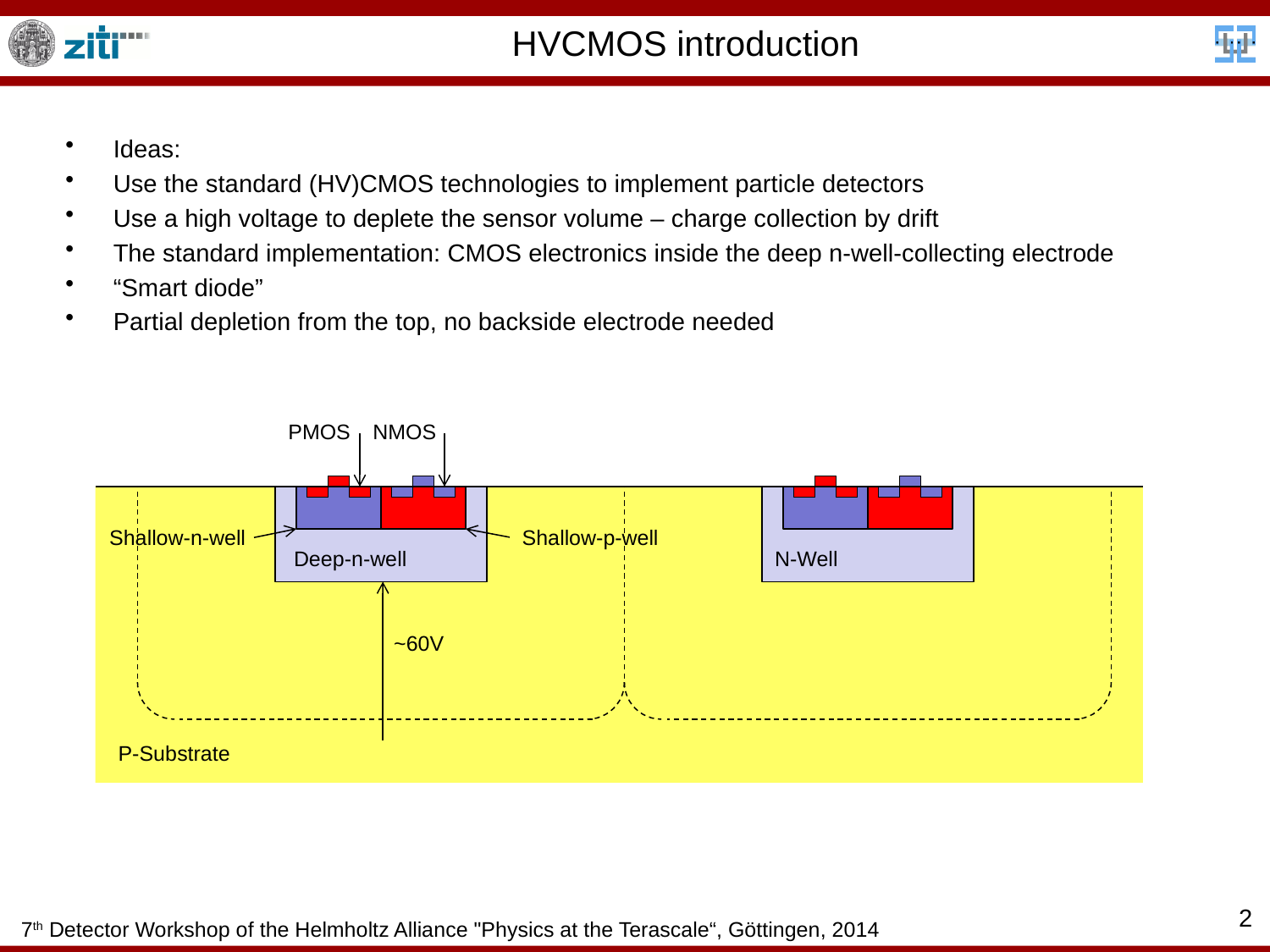

# HVCMOS introduction
Ideas:
Use the standard (HV)CMOS technologies to implement particle detectors
Use a high voltage to deplete the sensor volume – charge collection by drift
The standard implementation: CMOS electronics inside the deep n-well-collecting electrode
“Smart diode”
Partial depletion from the top, no backside electrode needed
PMOS
NMOS

Shallow-n-well
Shallow-p-well
Deep-n-well
N-Well
~60V

P-Substrate
2